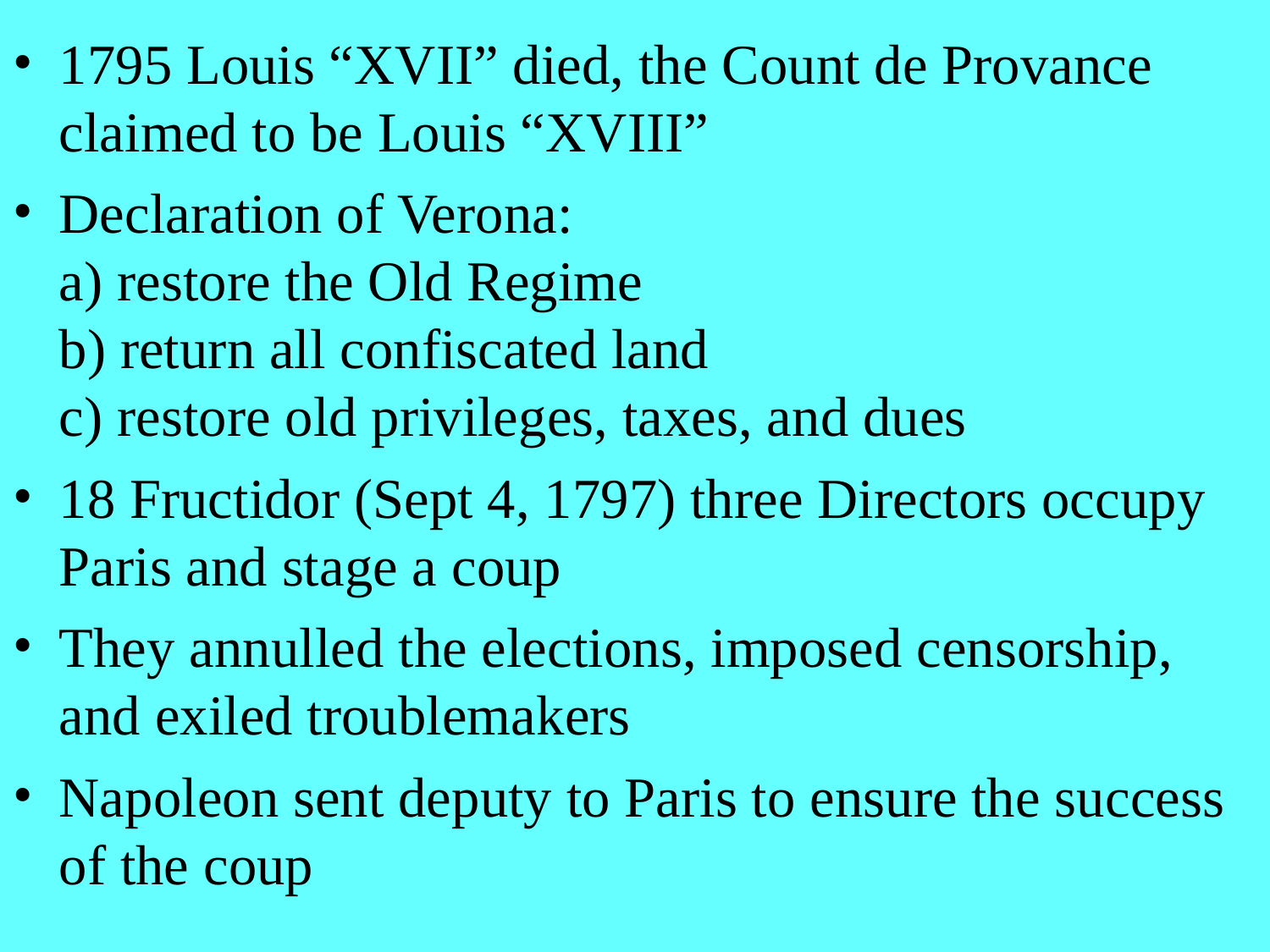

# 1795 Louis “XVII” died, the Count de Provance claimed to be Louis “XVIII”
Declaration of Verona:
a) restore the Old Regime
b) return all confiscated land
c) restore old privileges, taxes, and dues
18 Fructidor (Sept 4, 1797) three Directors occupy Paris and stage a coup
They annulled the elections, imposed censorship, and exiled troublemakers
Napoleon sent deputy to Paris to ensure the success of the coup